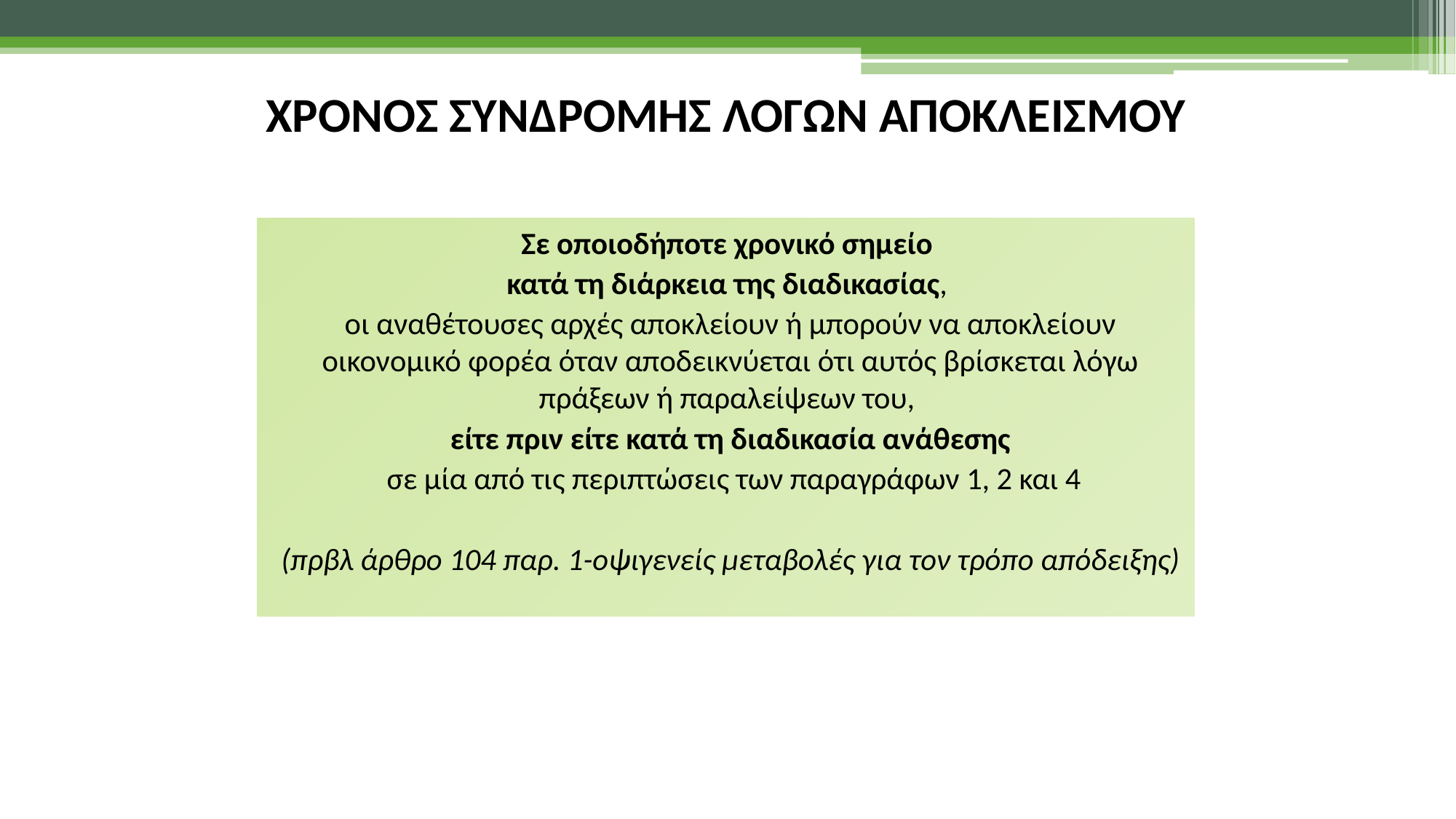

# ΧΡΟΝΟΣ ΣΥΝΔΡΟΜΗΣ ΛΟΓΩΝ ΑΠΟΚΛΕΙΣΜΟΥ
Σε οποιοδήποτε χρονικό σημείο
κατά τη διάρκεια της διαδικασίας,
οι αναθέτουσες αρχές αποκλείουν ή μπορούν να αποκλείουν οικονομικό φορέα όταν αποδεικνύεται ότι αυτός βρίσκεται λόγω πράξεων ή παραλείψεων του,
είτε πριν είτε κατά τη διαδικασία ανάθεσης
 σε μία από τις περιπτώσεις των παραγράφων 1, 2 και 4

(πρβλ άρθρο 104 παρ. 1-οψιγενείς μεταβολές για τον τρόπο απόδειξης)